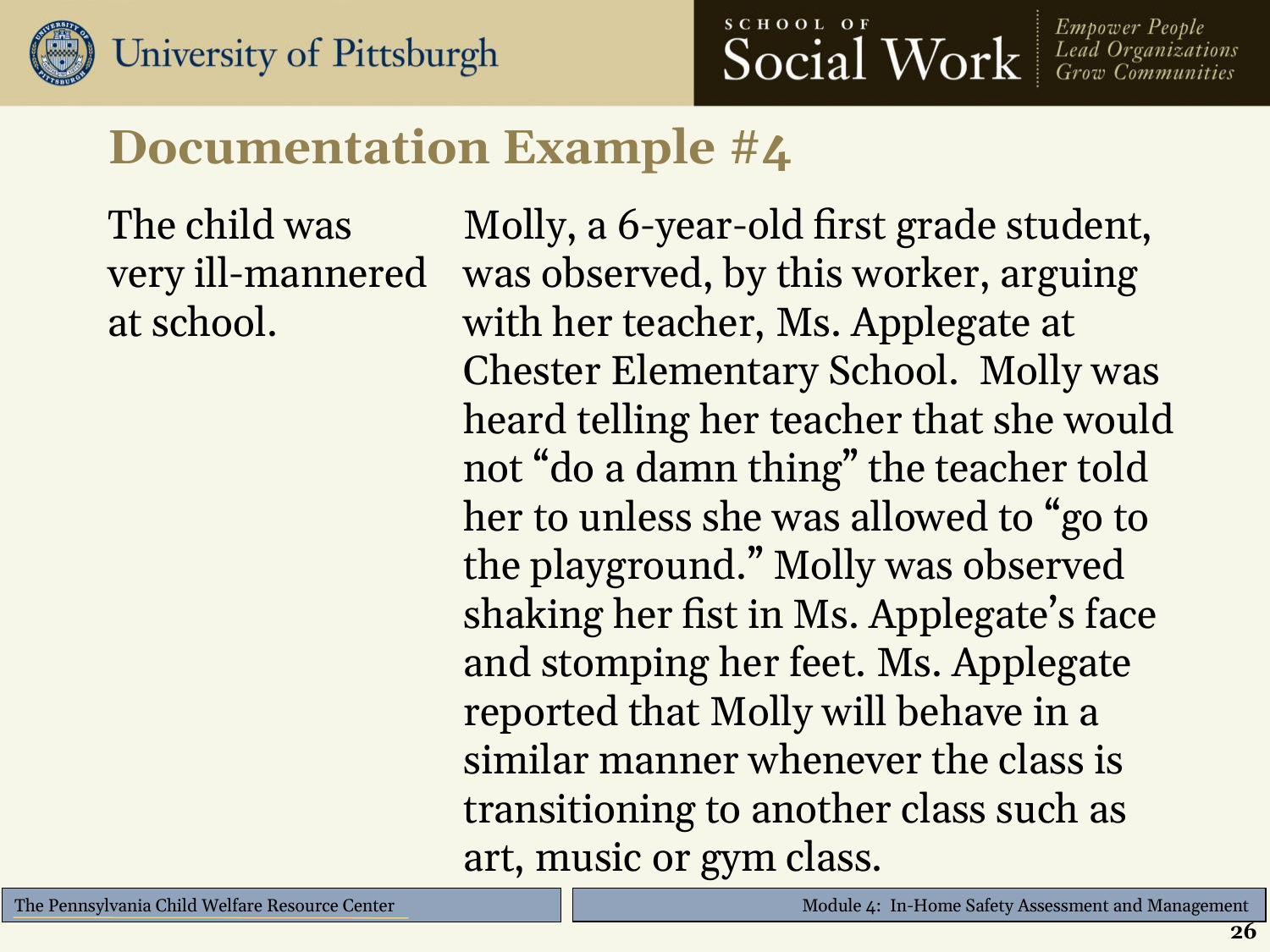

# Documentation Example #4
The child was very ill-mannered at school.
Molly, a 6-year-old first grade student, was observed, by this worker, arguing with her teacher, Ms. Applegate at Chester Elementary School.  Molly was heard telling her teacher that she would not “do a damn thing” the teacher told her to unless she was allowed to “go to the playground.” Molly was observed shaking her fist in Ms. Applegate’s face and stomping her feet. Ms. Applegate reported that Molly will behave in a similar manner whenever the class is transitioning to another class such as art, music or gym class.
26